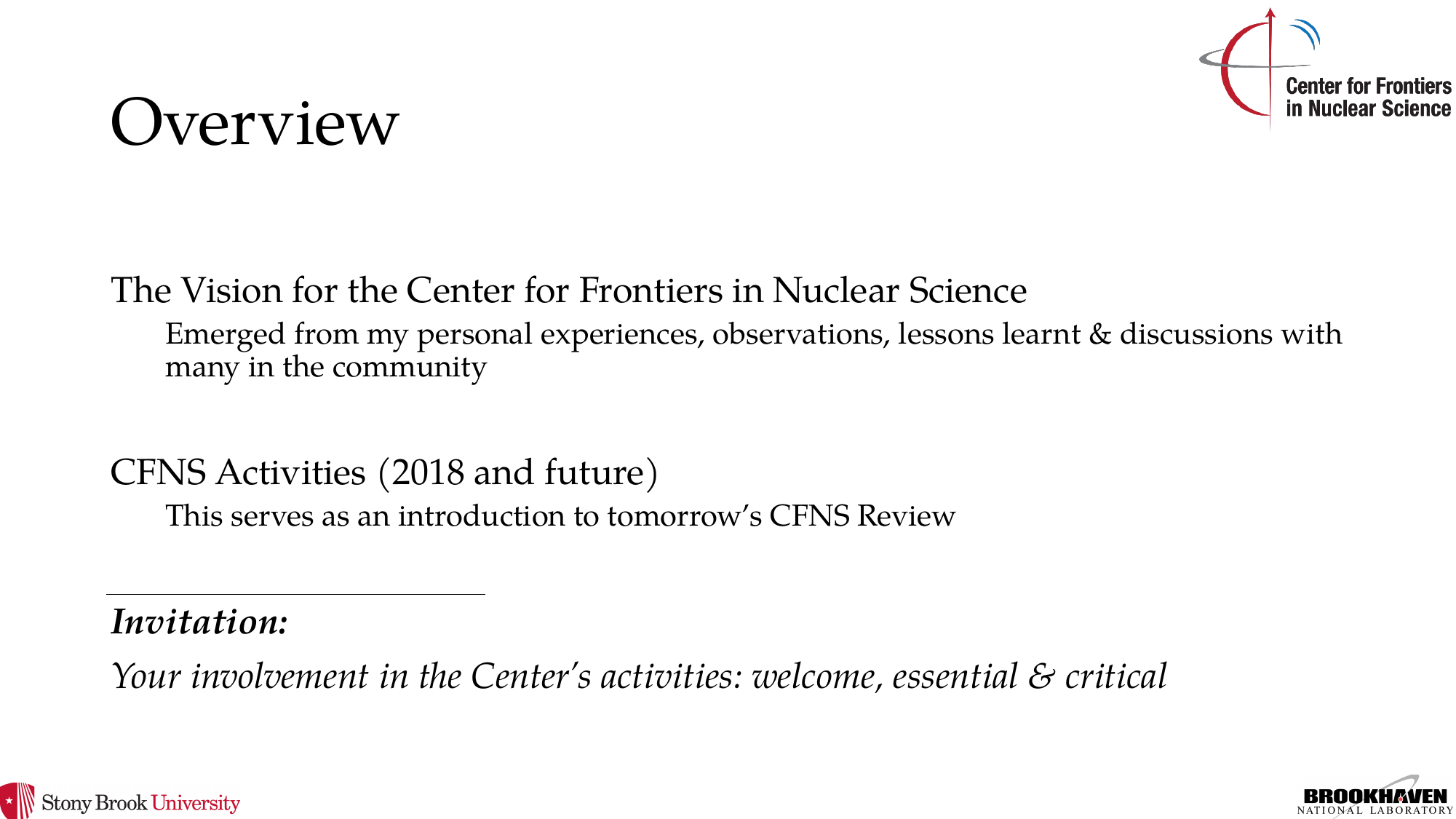

# Overview

The Vision for the Center for Frontiers in Nuclear Science
Emerged from my personal experiences, observations, lessons learnt & discussions with many in the community

CFNS Activities (2018 and future)
This serves as an introduction to tomorrow’s CFNS Review

Invitation:
Your involvement in the Center’s activities: welcome, essential & critical